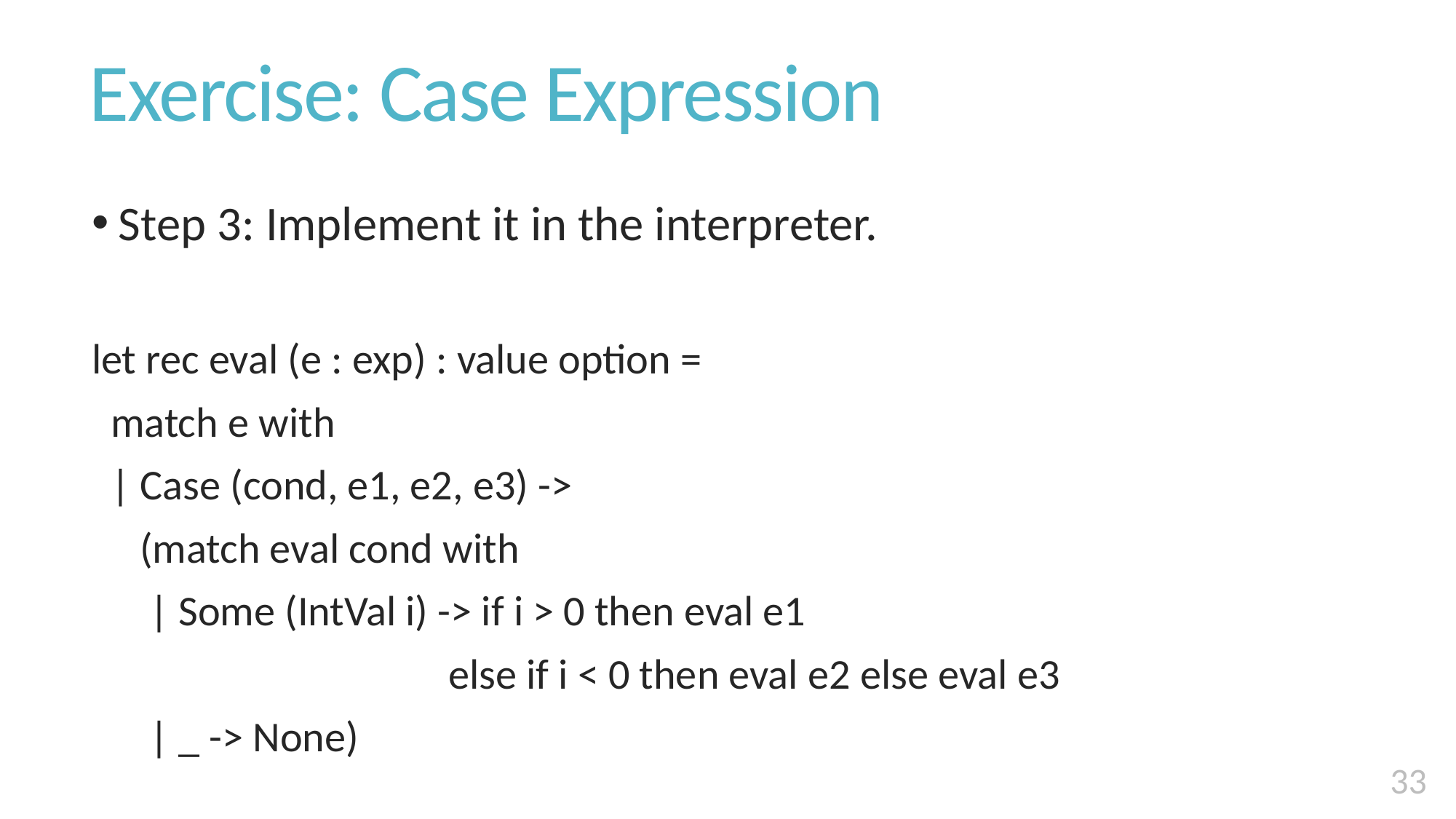

# Exercise: Case Expression
Step 3: Implement it in the interpreter.

let rec eval (e : exp) : value option =
  match e with
  | Case (cond, e1, e2, e3) ->
     (match eval cond with
      | Some (IntVal i) -> if i > 0 then eval e1
                                     else if i < 0 then eval e2 else eval e3
      | _ -> None)

33